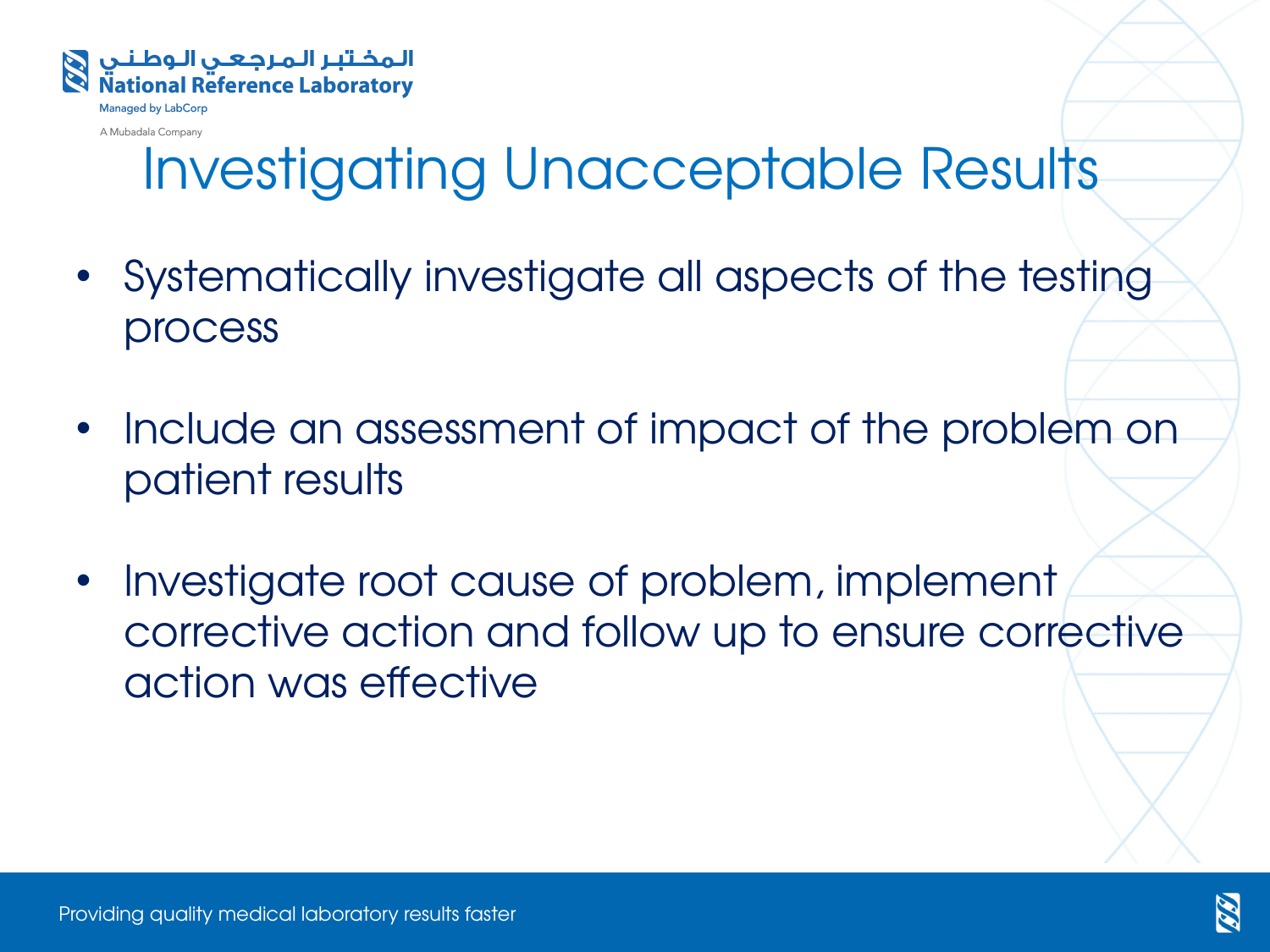

# Investigating Unacceptable Results
Systematically investigate all aspects of the testing process

Include an assessment of impact of the problem on patient results

Investigate root cause of problem, implement corrective action and follow up to ensure corrective action was effective